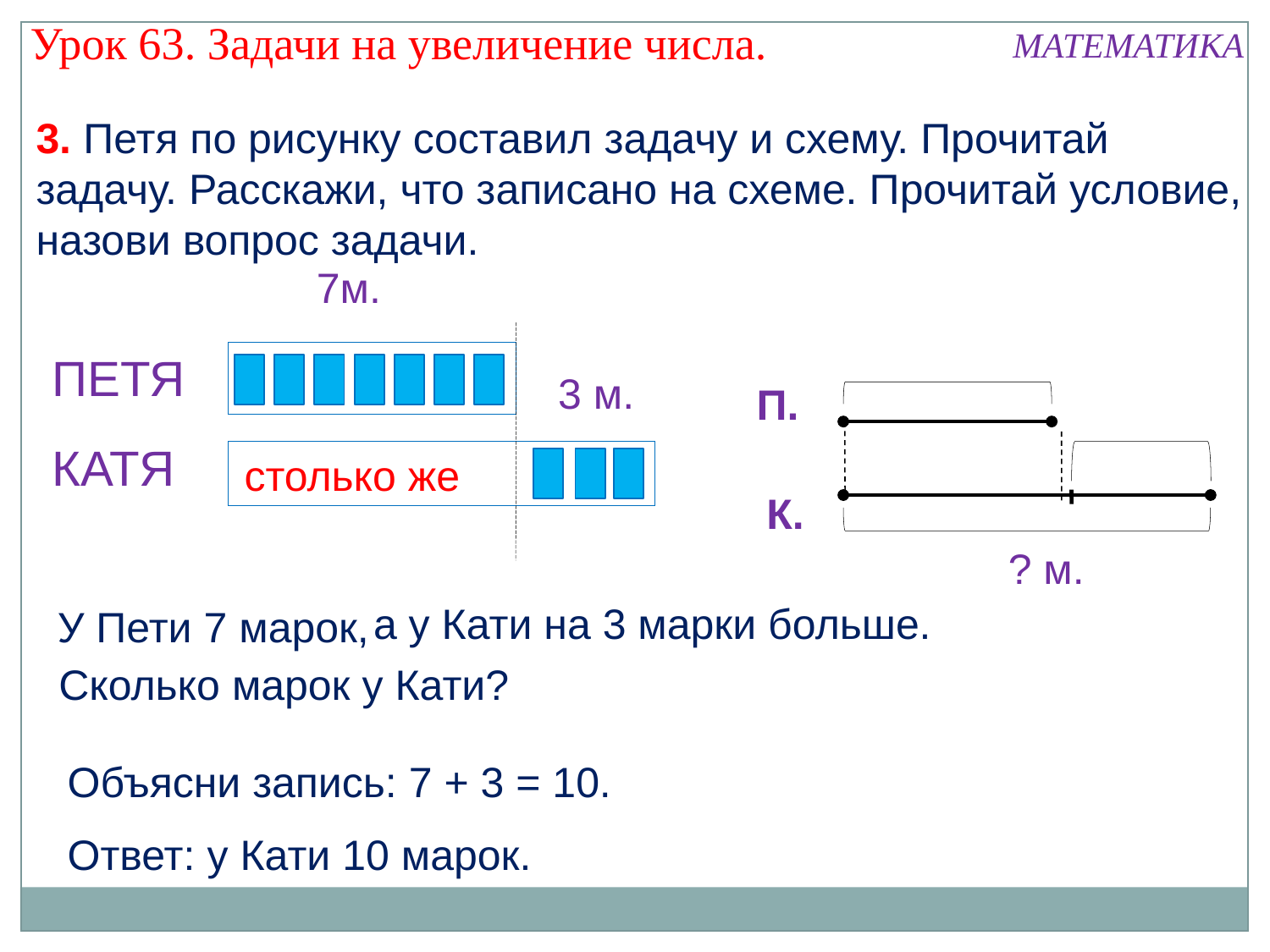

Урок 63. Задачи на увеличение числа.
МАТЕМАТИКА
3. Петя по рисунку составил задачу и схему. Прочитай задачу. Расскажи, что записано на схеме. Прочитай условие, назови вопрос задачи.
7м.

ПЕТЯ
3

3 м.
П.

КАТЯ

столько же

К.
? м.
 а у Кати на 3 марки больше.
У Пети 7 марок,
Сколько марок у Кати?
Объясни запись: 7 + 3 = 10.
Ответ: у Кати 10 марок.